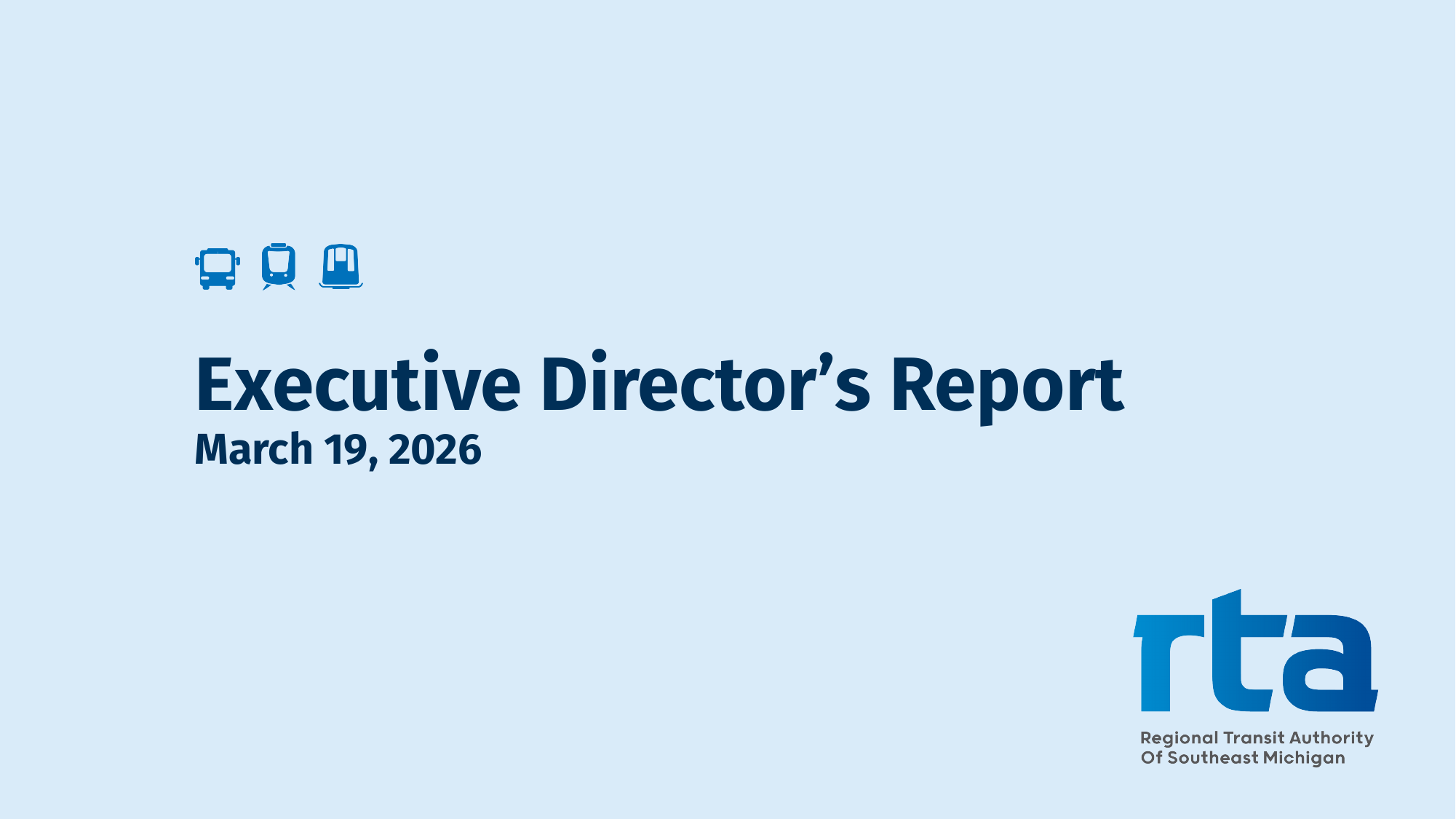

# Executive Director’s Report March 19, 2026